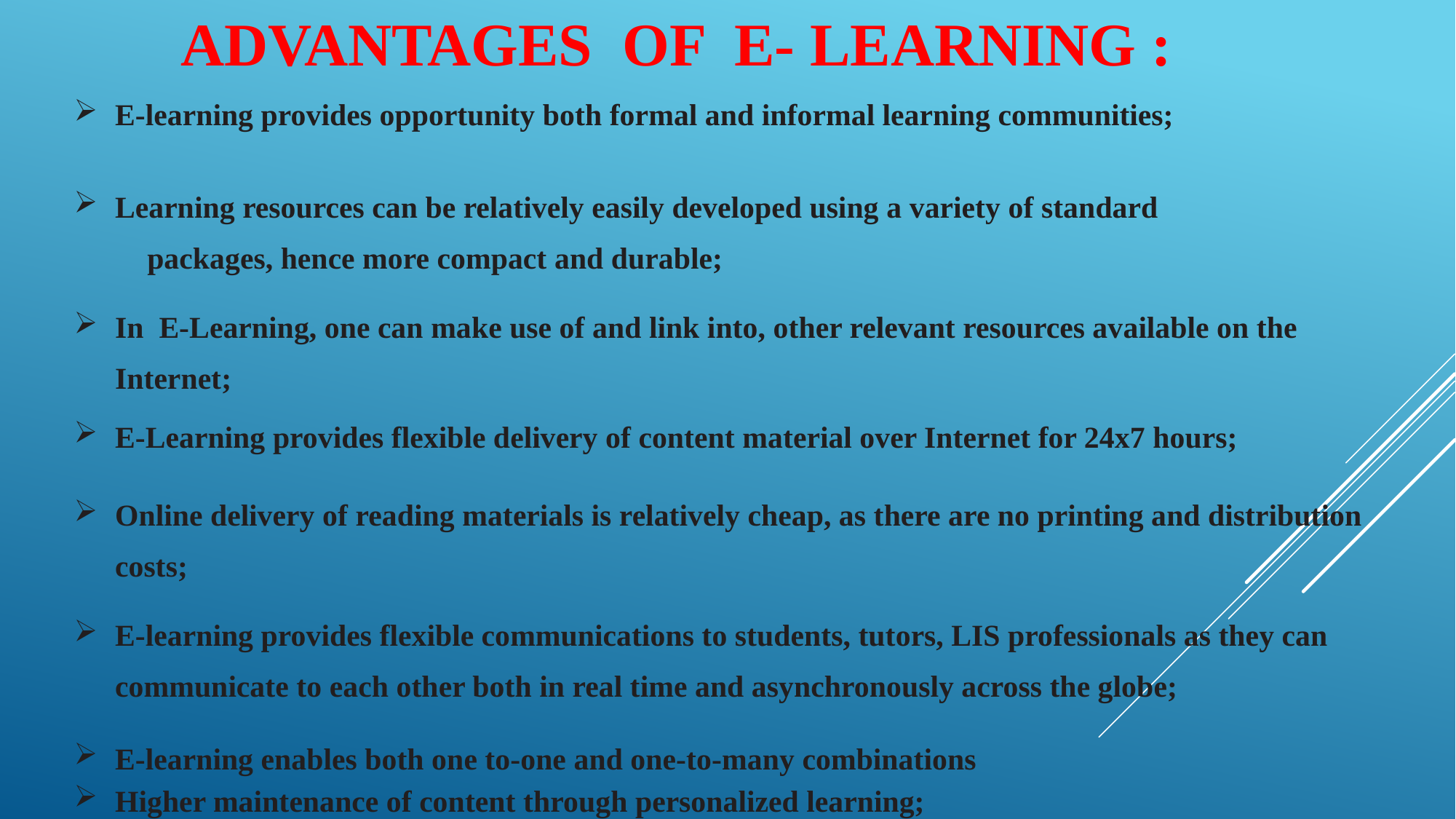

ADVANTAGES  OF  E- LEARNING :
E-learning provides opportunity both formal and informal learning communities;

Learning resources can be relatively easily developed using a variety of standard
      packages, hence more compact and durable;

In  E-Learning, one can make use of and link into, other relevant resources available on the Internet;

E-Learning provides flexible delivery of content material over Internet for 24x7 hours;

Online delivery of reading materials is relatively cheap, as there are no printing and distribution costs;

E-learning provides flexible communications to students, tutors, LIS professionals as they can communicate to each other both in real time and asynchronously across the globe;

E-learning enables both one to-one and one-to-many combinations
Higher maintenance of content through personalized learning;